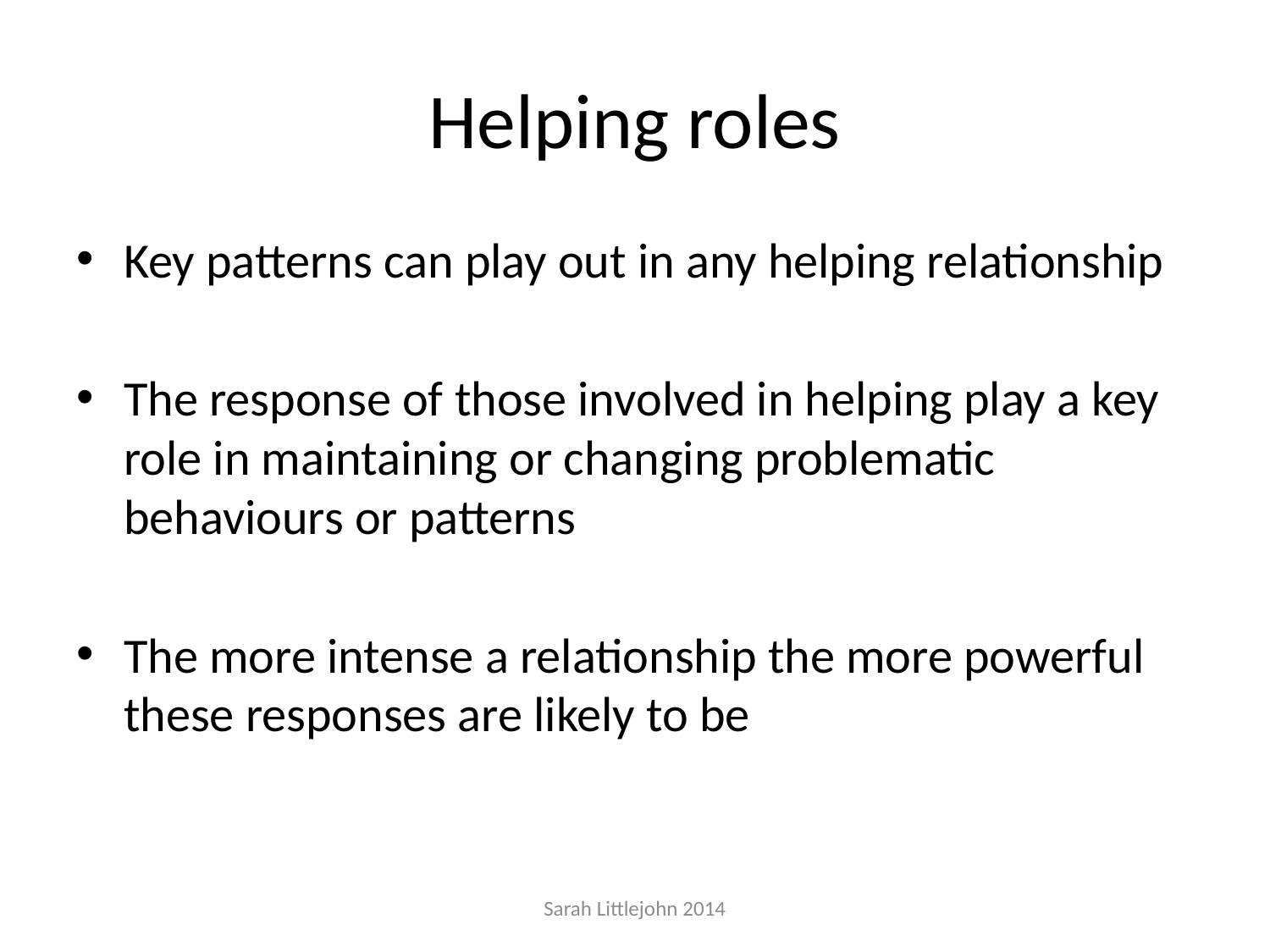

# Helping roles
Key patterns can play out in any helping relationship

The response of those involved in helping play a key role in maintaining or changing problematic  behaviours or patterns

The more intense a relationship the more powerful these responses are likely to be

Sarah Littlejohn 2014